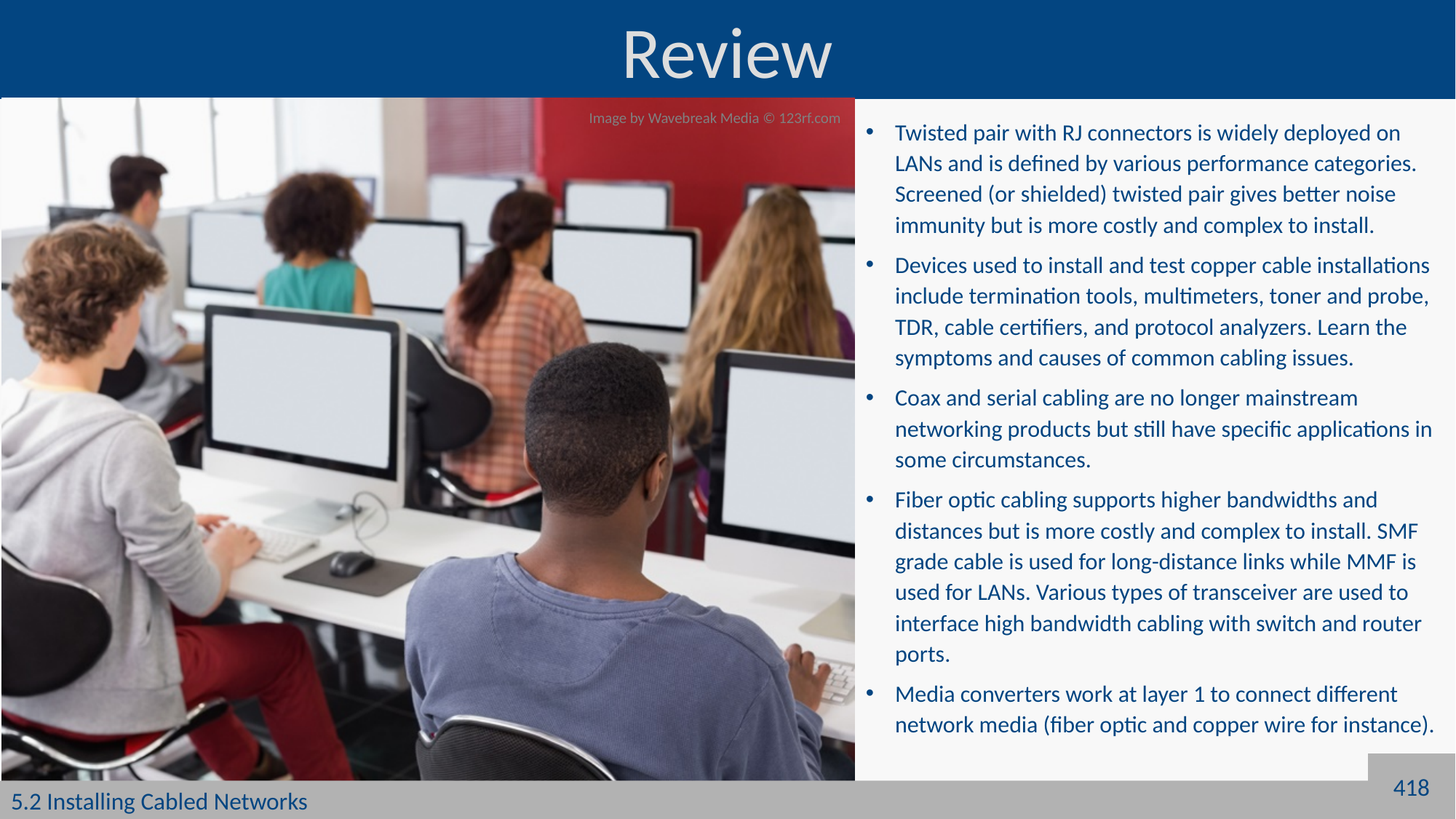

Twisted pair with RJ connectors is widely deployed on LANs and is defined by various performance categories. Screened (or shielded) twisted pair gives better noise immunity but is more costly and complex to install.
Devices used to install and test copper cable installations include termination tools, multimeters, toner and probe, TDR, cable certifiers, and protocol analyzers. Learn the symptoms and causes of common cabling issues.
Coax and serial cabling are no longer mainstream networking products but still have specific applications in some circumstances.
Fiber optic cabling supports higher bandwidths and distances but is more costly and complex to install. SMF grade cable is used for long-distance links while MMF is used for LANs. Various types of transceiver are used to interface high bandwidth cabling with switch and router ports.
Media converters work at layer 1 to connect different network media (fiber optic and copper wire for instance).
418
5.2 Installing Cabled Networks